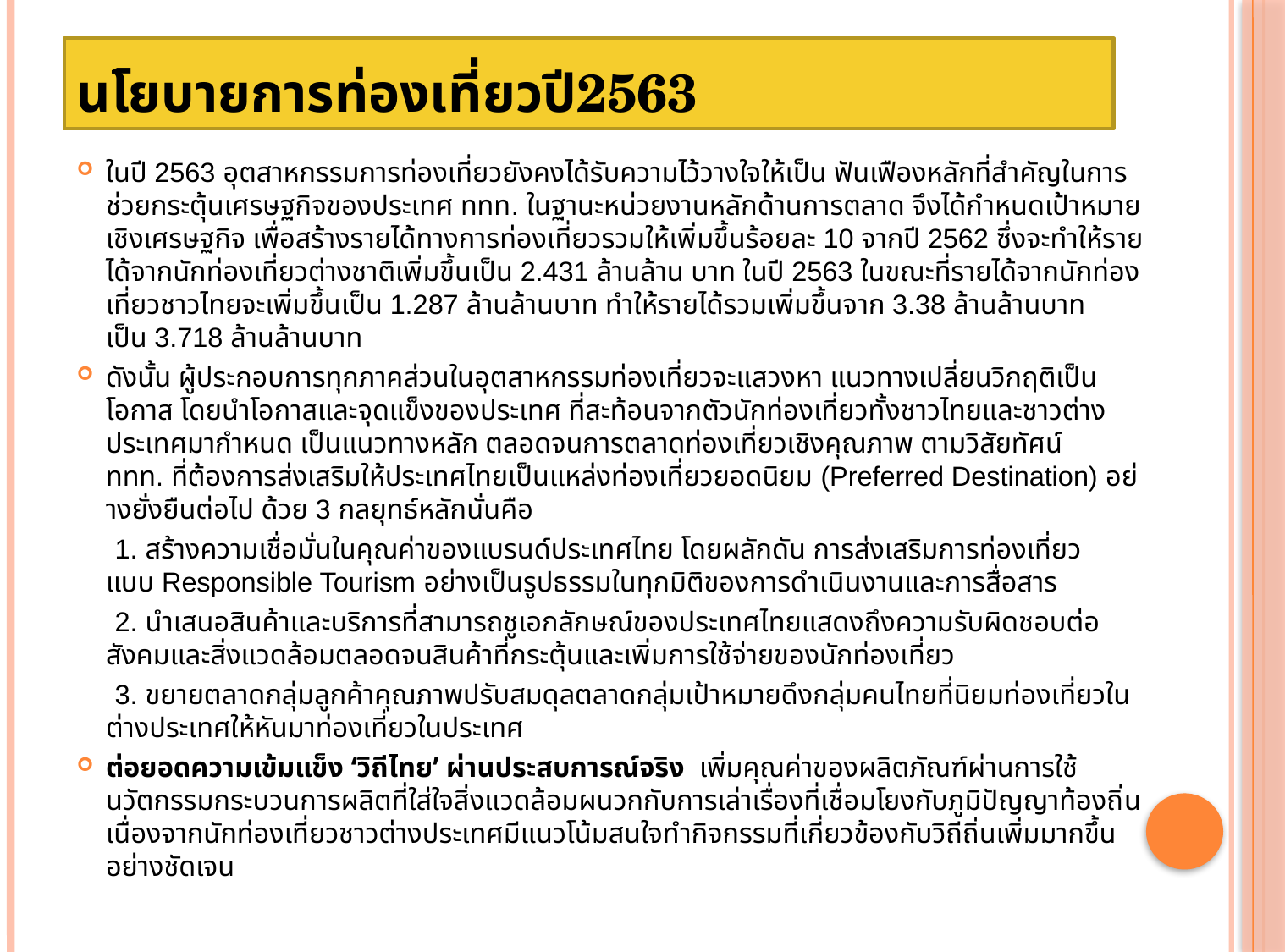

# นโยบายการท่องเที่ยวปี2563
ในปี 2563 อุตสาหกรรมการท่องเที่ยวยังคงได้รับความไว้วางใจให้เป็น ฟันเฟืองหลักที่สำคัญในการช่วยกระตุ้นเศรษฐกิจของประเทศ ททท. ในฐานะหน่วยงานหลักด้านการตลาด จึงได้กำหนดเป้าหมายเชิงเศรษฐกิจ เพื่อสร้างรายได้ทางการท่องเที่ยวรวมให้เพิ่มขึ้นร้อยละ 10 จากปี 2562 ซึ่งจะทำให้รายได้จากนักท่องเที่ยวต่างชาติเพิ่มขึ้นเป็น 2.431 ล้านล้าน บาท ในปี 2563 ในขณะที่รายได้จากนักท่องเที่ยวชาวไทยจะเพิ่มขึ้นเป็น 1.287 ล้านล้านบาท ทำให้รายได้รวมเพิ่มขึ้นจาก 3.38 ล้านล้านบาท เป็น 3.718 ล้านล้านบาท
ดังนั้น ผู้ประกอบการทุกภาคส่วนในอุตสาหกรรมท่องเที่ยวจะแสวงหา แนวทางเปลี่ยนวิกฤติเป็นโอกาส โดยนำโอกาสและจุดแข็งของประเทศ ที่สะท้อนจากตัวนักท่องเที่ยวทั้งชาวไทยและชาวต่างประเทศมากำหนด เป็นแนวทางหลัก ตลอดจนการตลาดท่องเที่ยวเชิงคุณภาพ ตามวิสัยทัศน์ ททท. ที่ต้องการส่งเสริมให้ประเทศไทยเป็นแหล่งท่องเที่ยวยอดนิยม (Preferred Destination) อย่างยั่งยืนต่อไป ด้วย 3 กลยุทธ์หลักนั่นคือ
     1. สร้างความเชื่อมั่นในคุณค่าของแบรนด์ประเทศไทย โดยผลักดัน การส่งเสริมการท่องเที่ยวแบบ Responsible Tourism อย่างเป็นรูปธรรมในทุกมิติของการดำเนินงานและการสื่อสาร
     2. นำเสนอสินค้าและบริการที่สามารถชูเอกลักษณ์ของประเทศไทยแสดงถึงความรับผิดชอบต่อสังคมและสิ่งแวดล้อมตลอดจนสินค้าที่กระตุ้นและเพิ่มการใช้จ่ายของนักท่องเที่ยว
     3. ขยายตลาดกลุ่มลูกค้าคุณภาพปรับสมดุลตลาดกลุ่มเป้าหมายดึงกลุ่มคนไทยที่นิยมท่องเที่ยวในต่างประเทศให้หันมาท่องเที่ยวในประเทศ
ต่อยอดความเข้มแข็ง ‘วิถีไทย’ ผ่านประสบการณ์จริง  เพิ่มคุณค่าของผลิตภัณฑ์ผ่านการใช้นวัตกรรมกระบวนการผลิตที่ใส่ใจสิ่งแวดล้อมผนวกกับการเล่าเรื่องที่เชื่อมโยงกับภูมิปัญญาท้องถิ่นเนื่องจากนักท่องเที่ยวชาวต่างประเทศมีแนวโน้มสนใจทำกิจกรรมที่เกี่ยวข้องกับวิถีถิ่นเพิ่มมากขึ้นอย่างชัดเจน